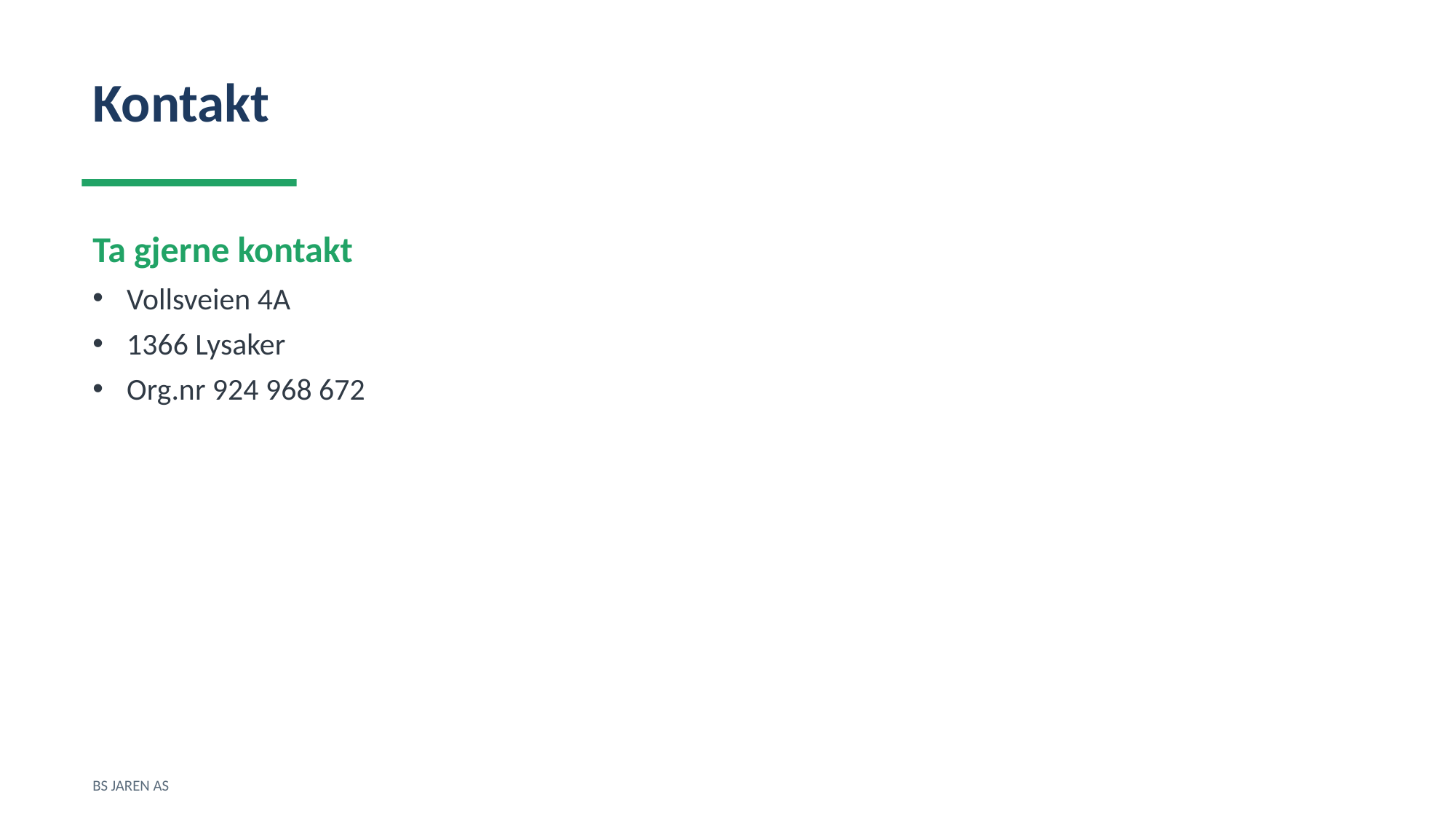

Kontakt

Ta gjerne kontakt
Vollsveien 4A
1366 Lysaker
Org.nr 924 968 672
BS JAREN AS